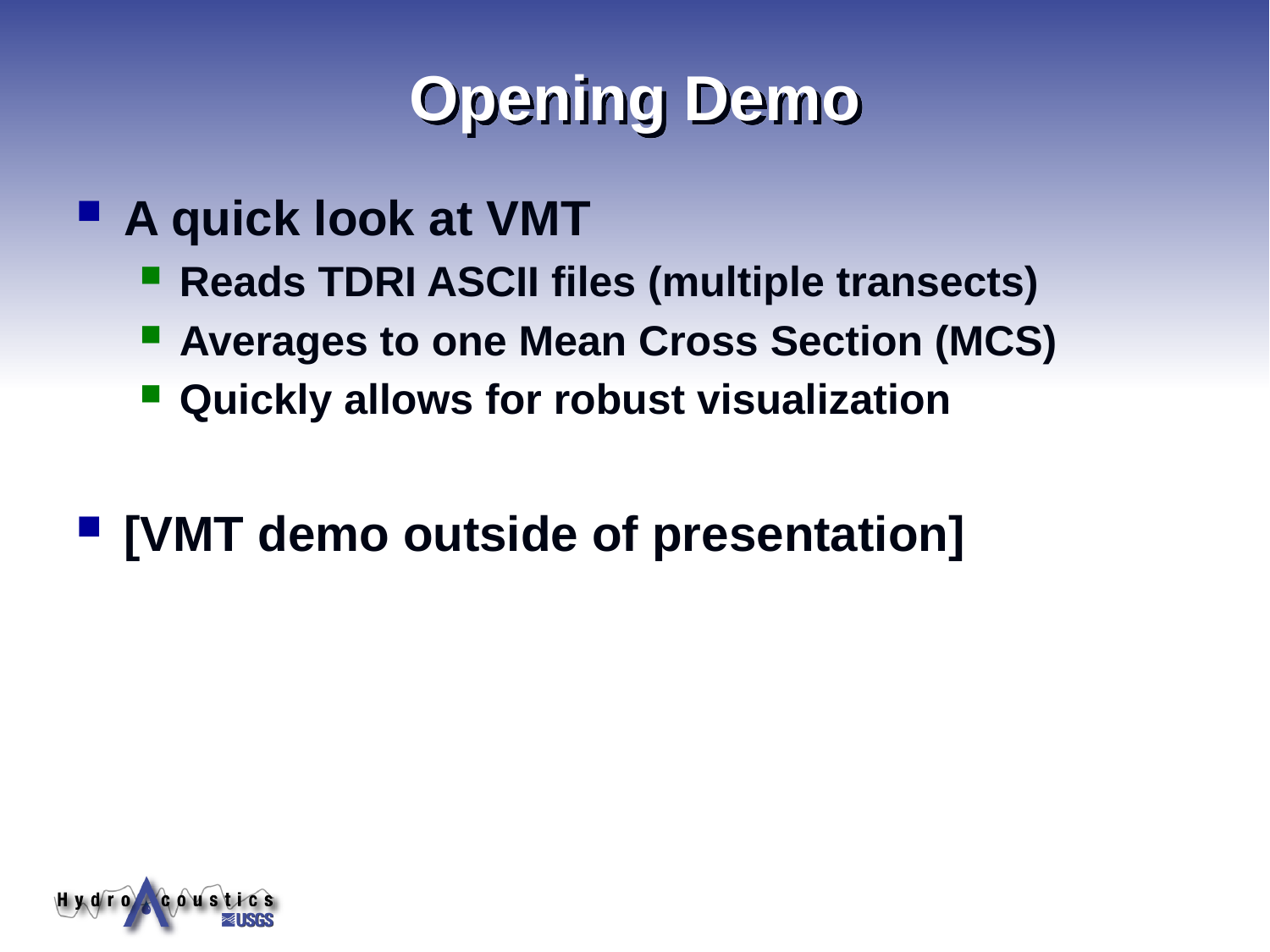

# Opening Demo
A quick look at VMT
Reads TDRI ASCII files (multiple transects)
Averages to one Mean Cross Section (MCS)
Quickly allows for robust visualization

[VMT demo outside of presentation]